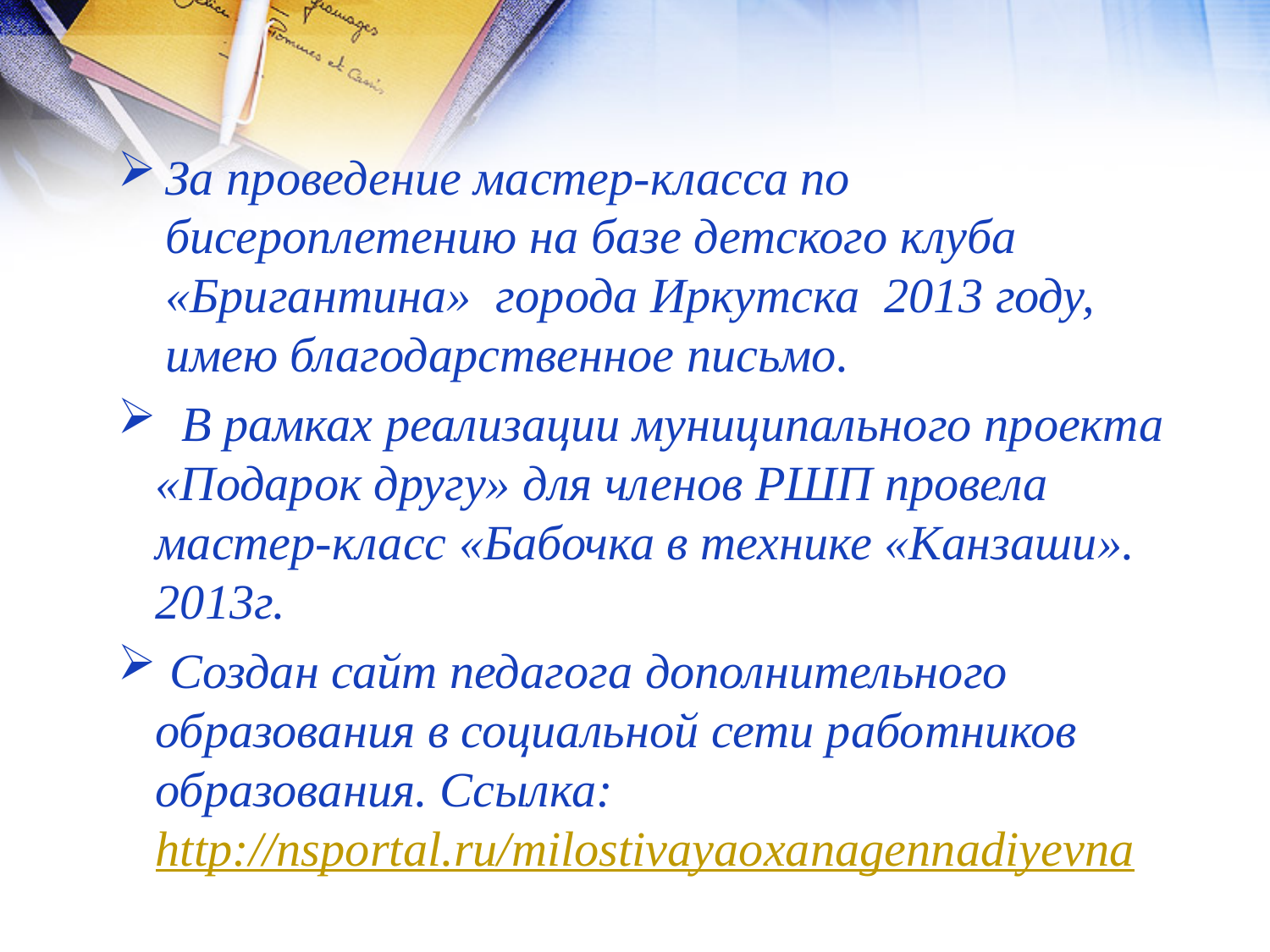

За проведение мастер-класса по бисероплетению на базе детского клуба «Бригантина»  города Иркутска  2013 году, имею благодарственное письмо.
  В рамках реализации муниципального проекта «Подарок другу» для членов РШП провела мастер-класс «Бабочка в технике «Канзаши». 2013г.
 Создан сайт педагога дополнительного образования в социальной сети работников образования. Ссылка: http://nsportal.ru/milostivayaoxanagennadiyevna